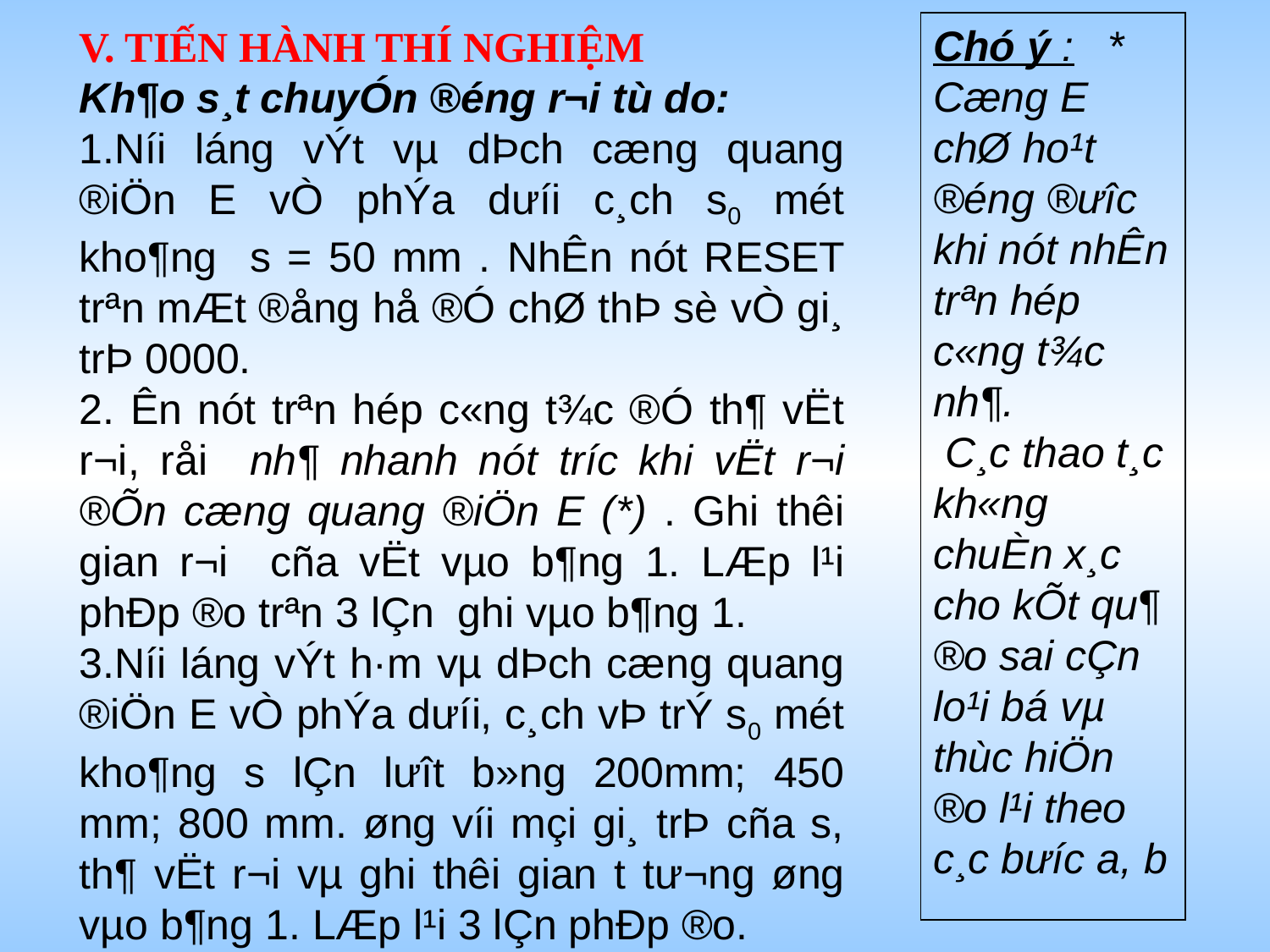

V. TIẾN HÀNH THÍ NGHIỆM
Kh¶o s¸t chuyÓn ®éng r¬i tù do:
1.Níi láng vÝt vµ dÞch cæng quang ®iÖn E vÒ phÝa d­ưíi c¸ch s0 mét kho¶ng  s = 50 mm . NhÊn nót RESET trªn mÆt ®ång hå ®Ó chØ thÞ sè vÒ gi¸ trÞ 0000.
2. Ên nót trªn hép c«ng t¾c ®Ó th¶ vËt r¬i, råi  nh¶ nhanh nót tr­íc khi vËt r¬i ®Õn cæng quang ®iÖn E (*) . Ghi thêi gian r¬i  cña vËt vµo b¶ng 1. LÆp l¹i phÐp ®o trªn 3 lÇn  ghi vµo b¶ng 1.
3.Níi láng vÝt h·m vµ dÞch cæng quang ®iÖn E vÒ phÝa d­ưíi, c¸ch vÞ trÝ s0 mét kho¶ng s lÇn l­ưît b»ng 200mm; 450 mm; 800 mm. øng víi mçi gi¸ trÞ cña s, th¶ vËt r¬i vµ ghi thêi gian t tư­¬ng øng vµo b¶ng 1. LÆp l¹i 3 lÇn phÐp ®o.
Chó ý :   * Cæng E chØ ho¹t ®éng ®ưîc khi nót nhÊn trªn hép c«ng t¾c nh¶.
 C¸c thao t¸c kh«ng chuÈn x¸c cho kÕt qu¶ ®o sai cÇn lo¹i bá vµ thùc hiÖn ®o l¹i theo c¸c bư­íc a, b